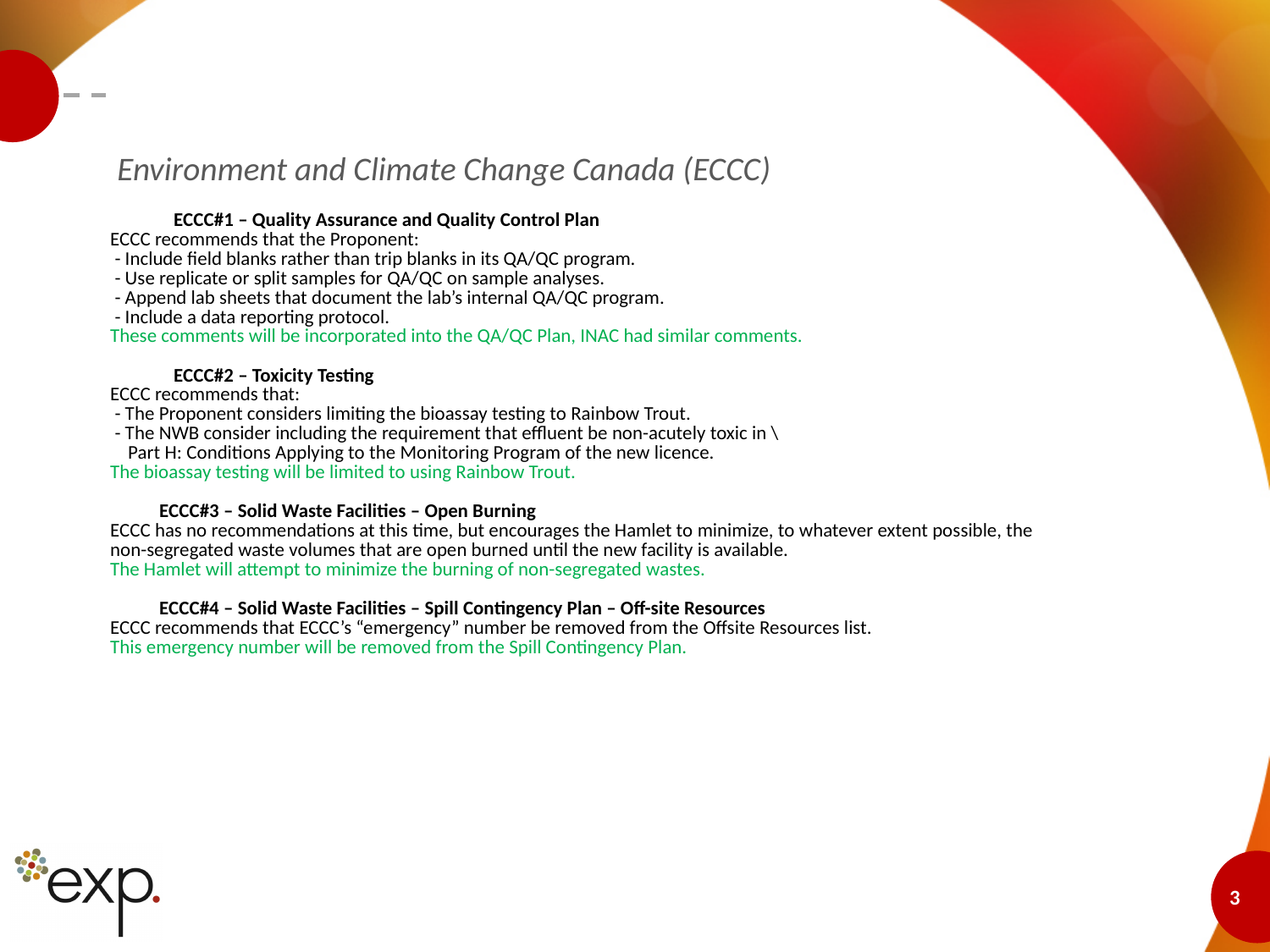

#
Environment and Climate Change Canada (ECCC)
| ECCC#1 – Quality Assurance and Quality Control Plan ECCC recommends that the Proponent: - Include field blanks rather than trip blanks in its QA/QC program. - Use replicate or split samples for QA/QC on sample analyses. - Append lab sheets that document the lab’s internal QA/QC program. - Include a data reporting protocol. These comments will be incorporated into the QA/QC Plan, INAC had similar comments.   ECCC#2 – Toxicity Testing ECCC recommends that: - The Proponent considers limiting the bioassay testing to Rainbow Trout. - The NWB consider including the requirement that effluent be non-acutely toxic in \ Part H: Conditions Applying to the Monitoring Program of the new licence. The bioassay testing will be limited to using Rainbow Trout.   ECCC#3 – Solid Waste Facilities – Open Burning ECCC has no recommendations at this time, but encourages the Hamlet to minimize, to whatever extent possible, the non-segregated waste volumes that are open burned until the new facility is available. The Hamlet will attempt to minimize the burning of non-segregated wastes.   ECCC#4 – Solid Waste Facilities – Spill Contingency Plan – Off-site Resources ECCC recommends that ECCC’s “emergency” number be removed from the Offsite Resources list. This emergency number will be removed from the Spill Contingency Plan. |
| --- |
3